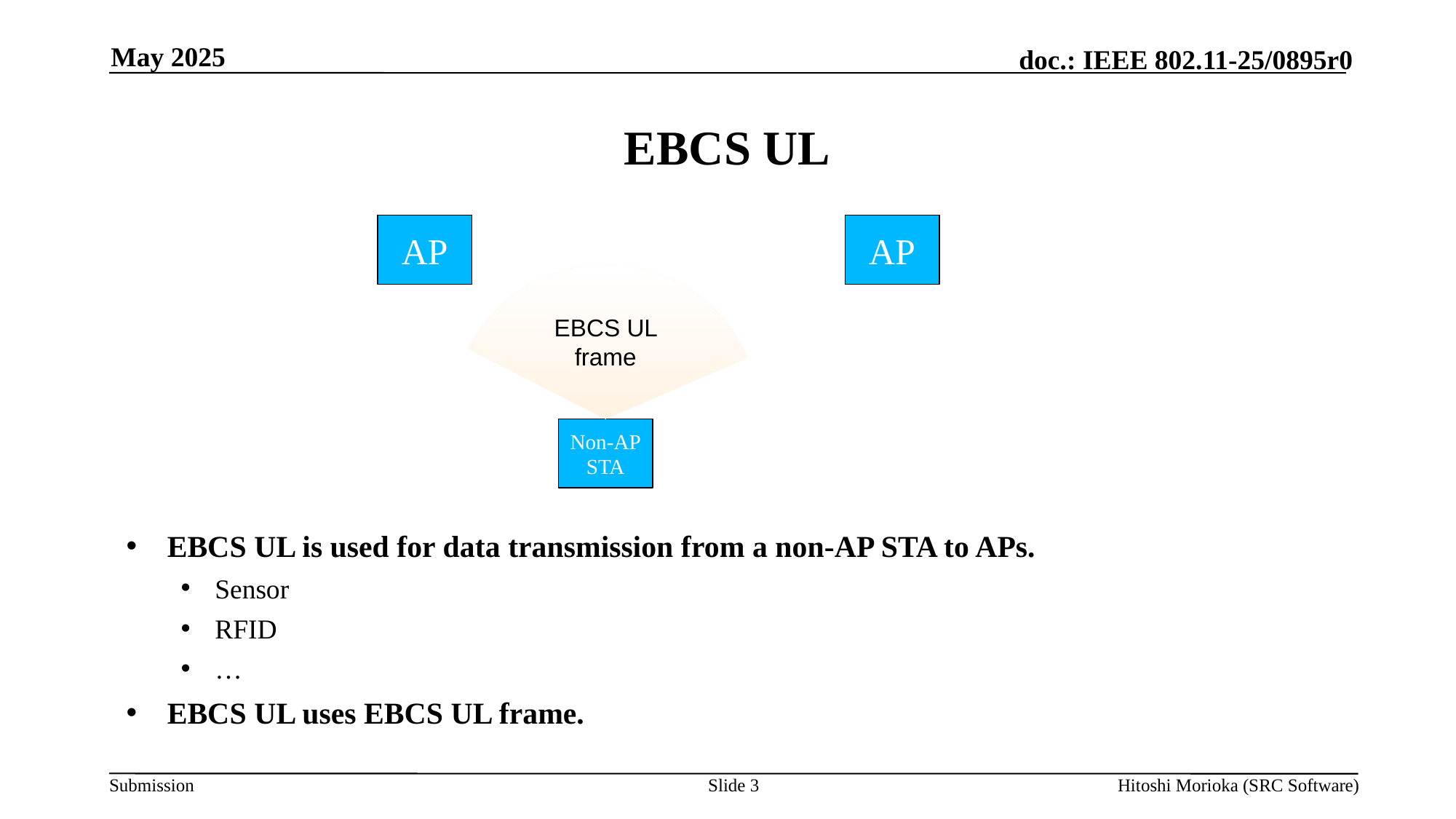

May 2025
# EBCS UL
AP
AP

EBCS UL frame
Non-AP
STA
EBCS UL is used for data transmission from a non-AP STA to APs.
Sensor
RFID
…
EBCS UL uses EBCS UL frame.
Slide 3
Hitoshi Morioka (SRC Software)